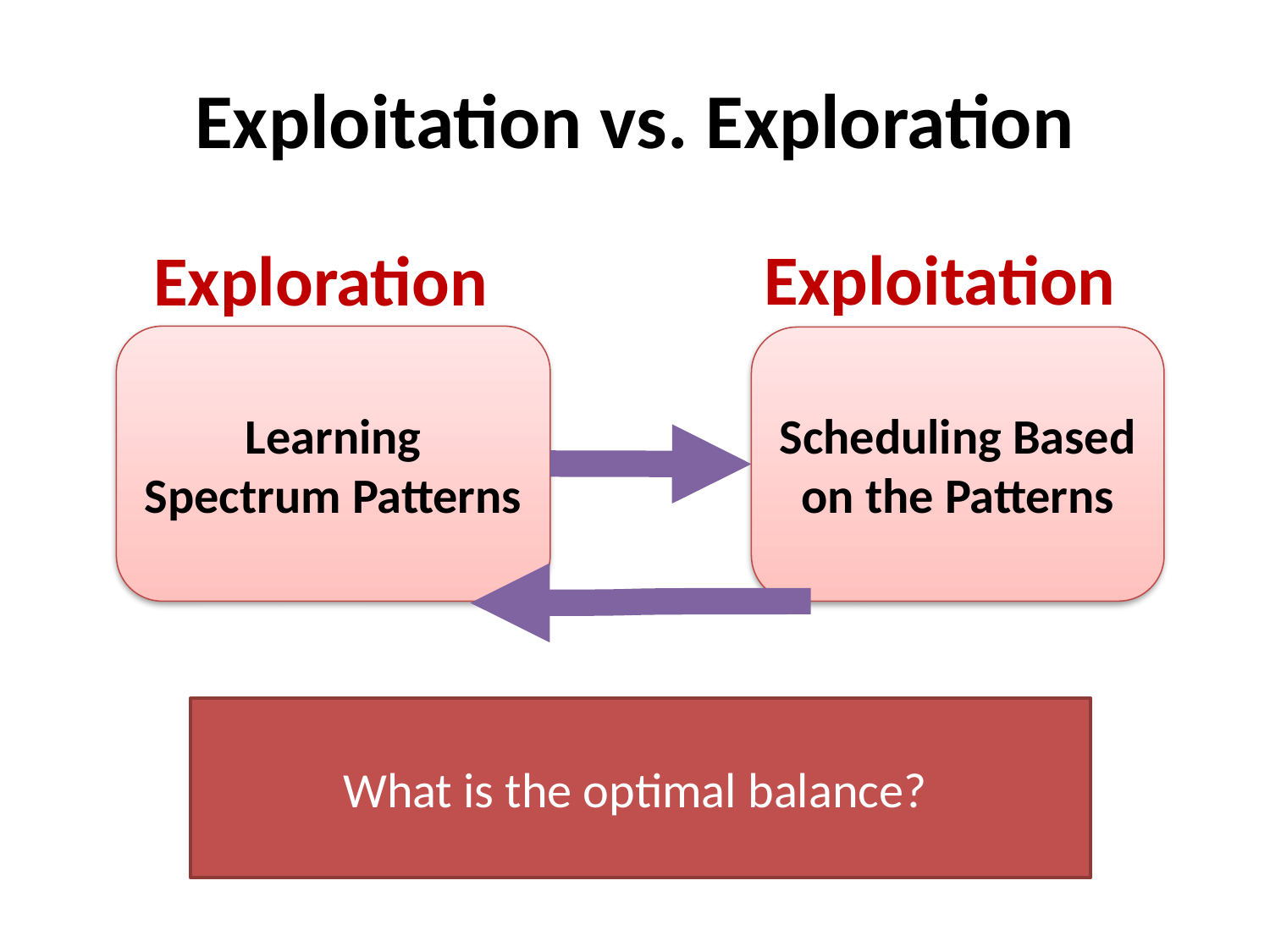

# Exploitation vs. Exploration
Exploitation
Exploration
Learning Spectrum Patterns
Scheduling Based on the Patterns
What is the optimal balance?